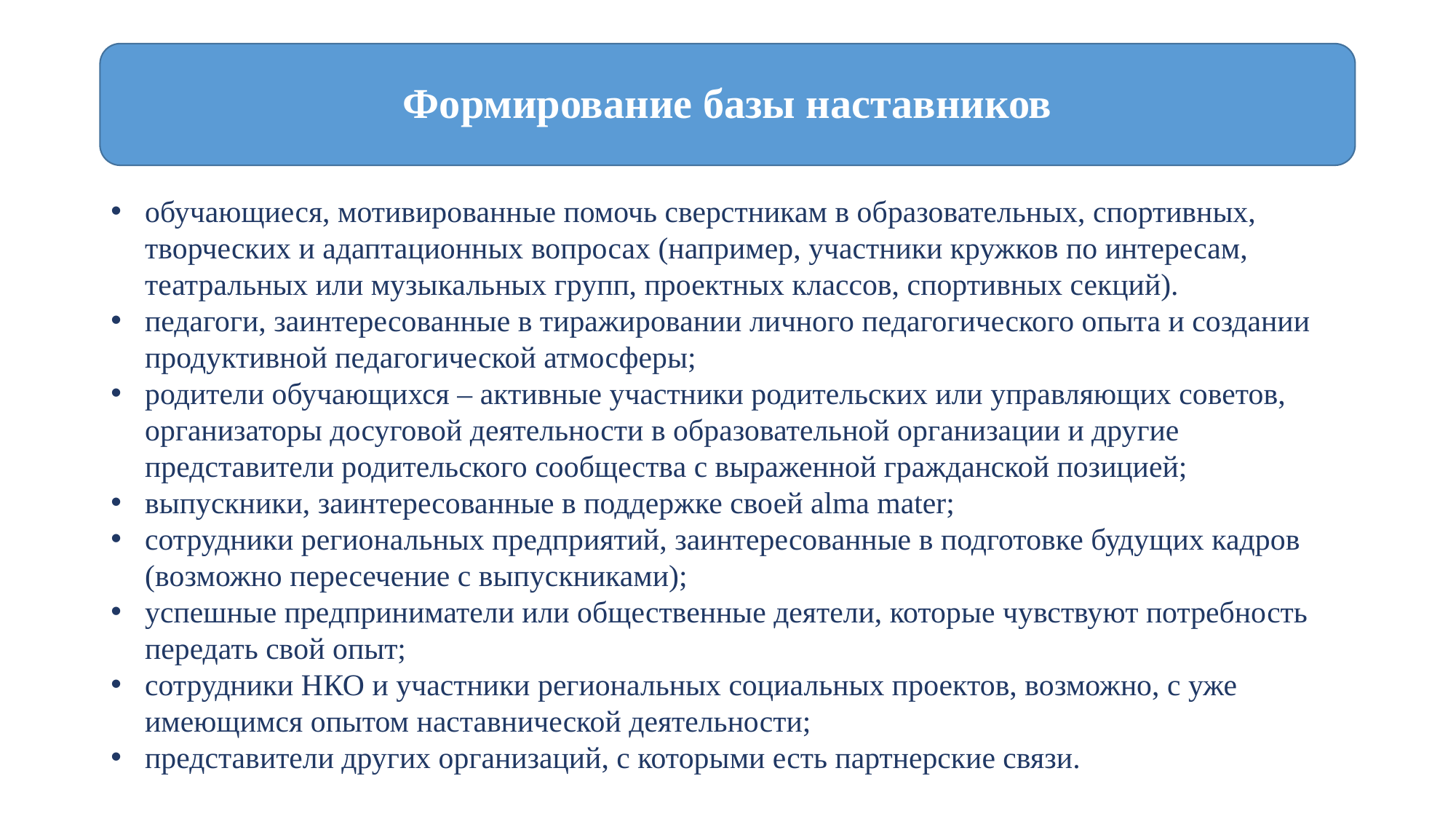

#
Формирование базы наставников
обучающиеся, мотивированные помочь сверстникам в образовательных, спортивных, творческих и адаптационных вопросах (например, участники кружков по интересам, театральных или музыкальных групп, проектных классов, спортивных секций).
педагоги, заинтересованные в тиражировании личного педагогического опыта и создании продуктивной педагогической атмосферы;
родители обучающихся – активные участники родительских или управляющих советов, организаторы досуговой деятельности в образовательной организации и другие представители родительского сообщества с выраженной гражданской позицией;
выпускники, заинтересованные в поддержке своей alma mater;
сотрудники региональных предприятий, заинтересованные в подготовке будущих кадров (возможно пересечение с выпускниками);
успешные предприниматели или общественные деятели, которые чувствуют потребность передать свой опыт;
сотрудники НКО и участники региональных социальных проектов, возможно, с уже имеющимся опытом наставнической деятельности;
представители других организаций, с которыми есть партнерские связи.